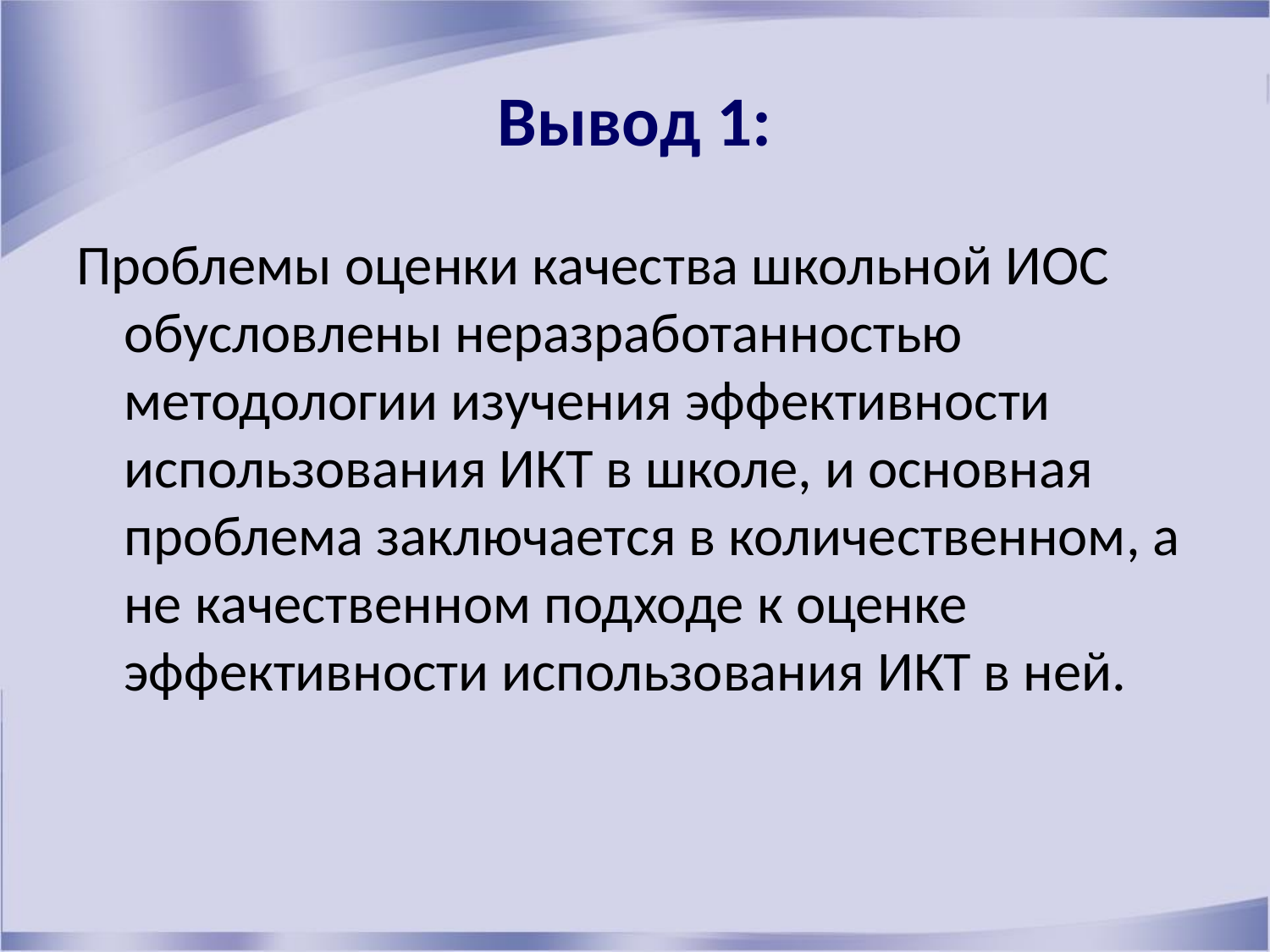

# Вывод 1:
Проблемы оценки качества школьной ИОС обусловлены неразработанностью методологии изучения эффективности использования ИКТ в школе, и основная проблема заключается в количественном, а не качественном подходе к оценке эффективности использования ИКТ в ней.